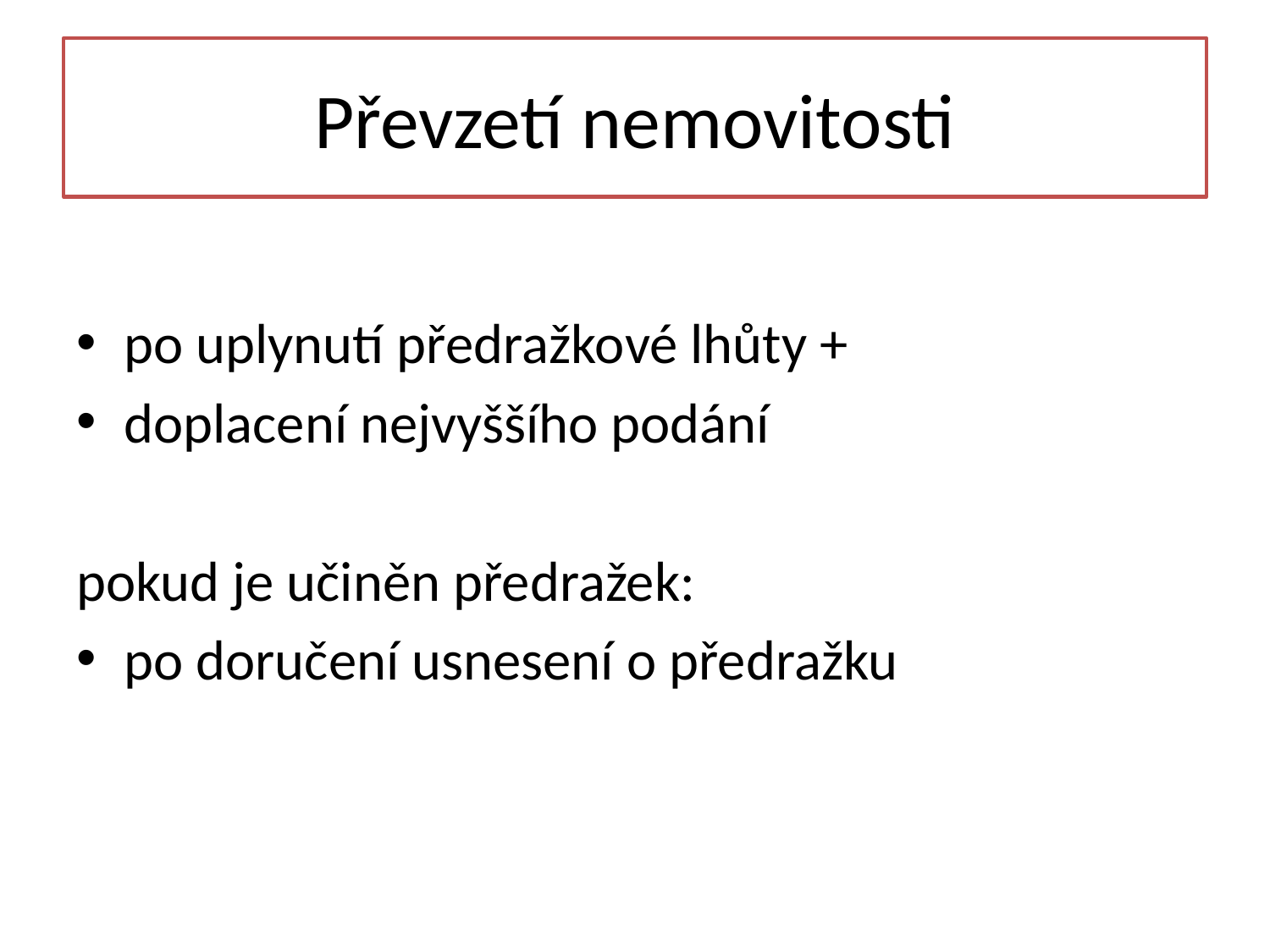

# Převzetí nemovitosti

po uplynutí předražkové lhůty +
doplacení nejvyššího podání

pokud je učiněn předražek:
po doručení usnesení o předražku